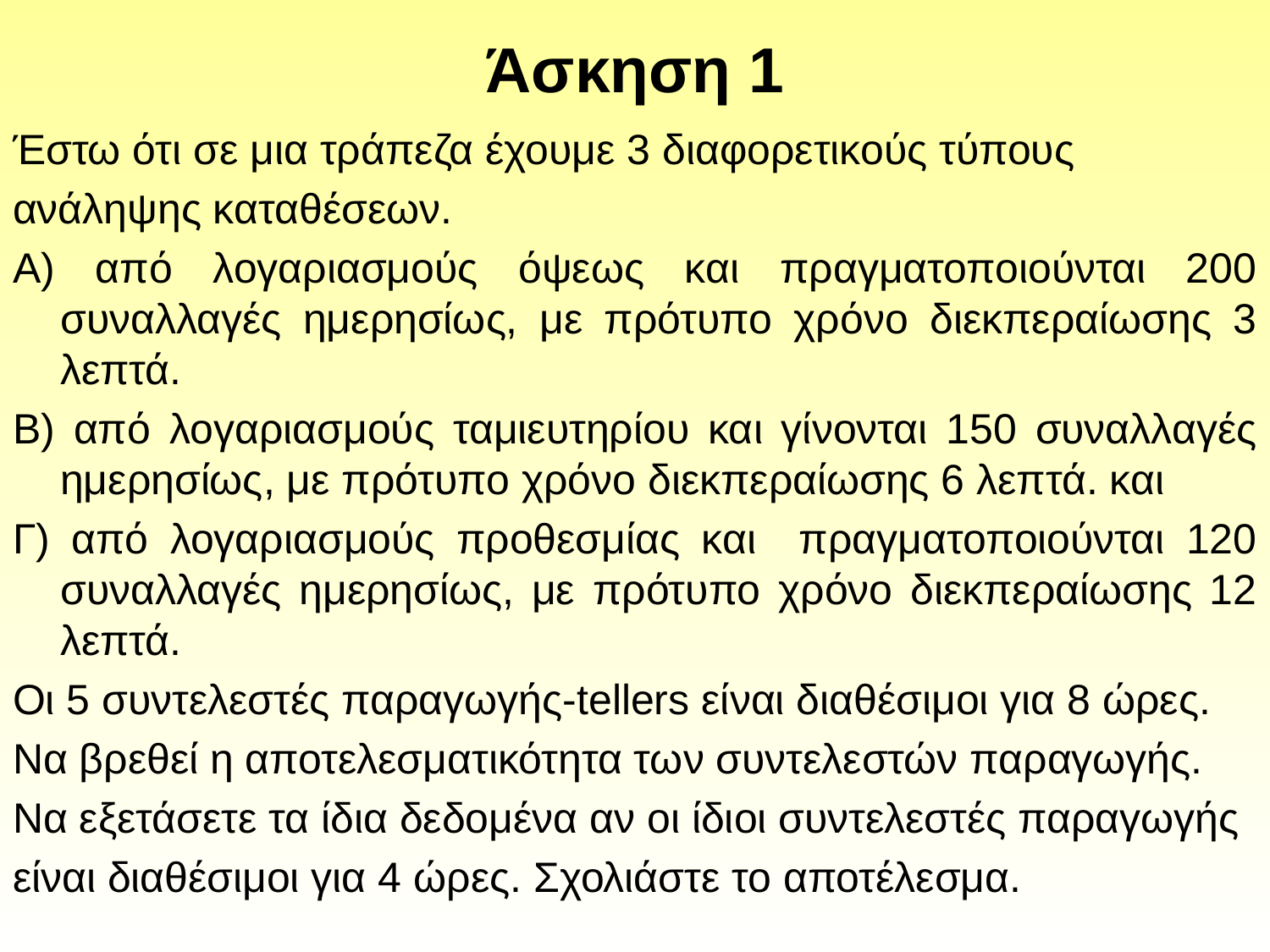

# Άσκηση 1
Έστω ότι σε μια τράπεζα έχουμε 3 διαφορετικούς τύπους
ανάληψης καταθέσεων.
Α) από λογαριασμούς όψεως και πραγματοποιούνται 200 συναλλαγές ημερησίως, με πρότυπο χρόνο διεκπεραίωσης 3 λεπτά.
Β) από λογαριασμούς ταμιευτηρίου και γίνονται 150 συναλλαγές ημερησίως, με πρότυπο χρόνο διεκπεραίωσης 6 λεπτά. και
Γ) από λογαριασμούς προθεσμίας και  πραγματοποιούνται 120 συναλλαγές ημερησίως, με πρότυπο χρόνο διεκπεραίωσης 12 λεπτά.
Οι 5 συντελεστές παραγωγής-tellers είναι διαθέσιμοι για 8 ώρες.
Να βρεθεί η αποτελεσματικότητα των συντελεστών παραγωγής.
Να εξετάσετε τα ίδια δεδομένα αν οι ίδιοι συντελεστές παραγωγής
είναι διαθέσιμοι για 4 ώρες. Σχολιάστε το αποτέλεσμα.